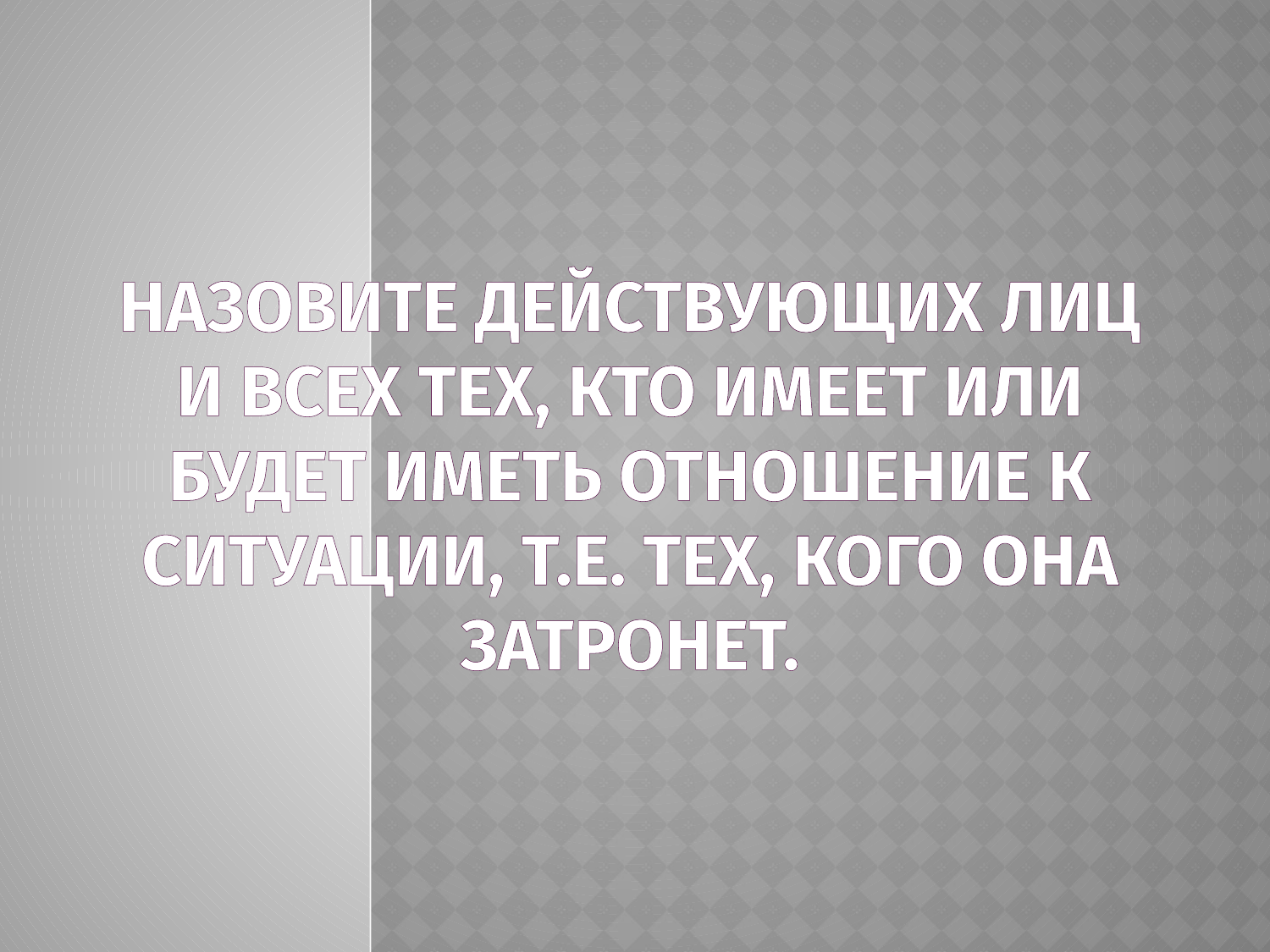

# Назовите действующих лиц и всех тех, кто имеет или будет иметь отношение к ситуации, т.е. тех, кого она затронет.